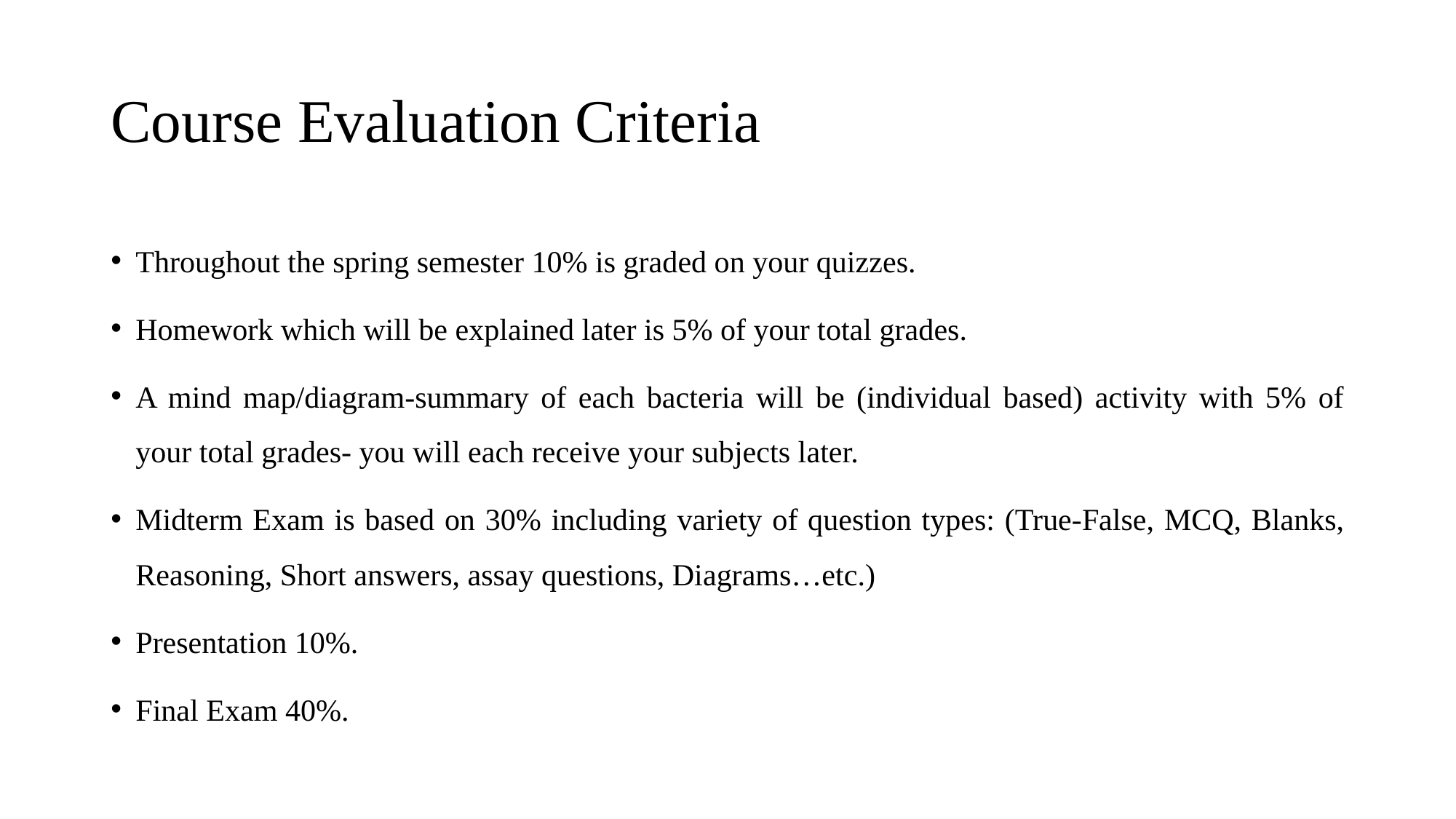

# Course Evaluation Criteria
Throughout the spring semester 10% is graded on your quizzes.
Homework which will be explained later is 5% of your total grades.
A mind map/diagram-summary of each bacteria will be (individual based) activity with 5% of your total grades- you will each receive your subjects later.
Midterm Exam is based on 30% including variety of question types: (True-False, MCQ, Blanks, Reasoning, Short answers, assay questions, Diagrams…etc.)
Presentation 10%.
Final Exam 40%.